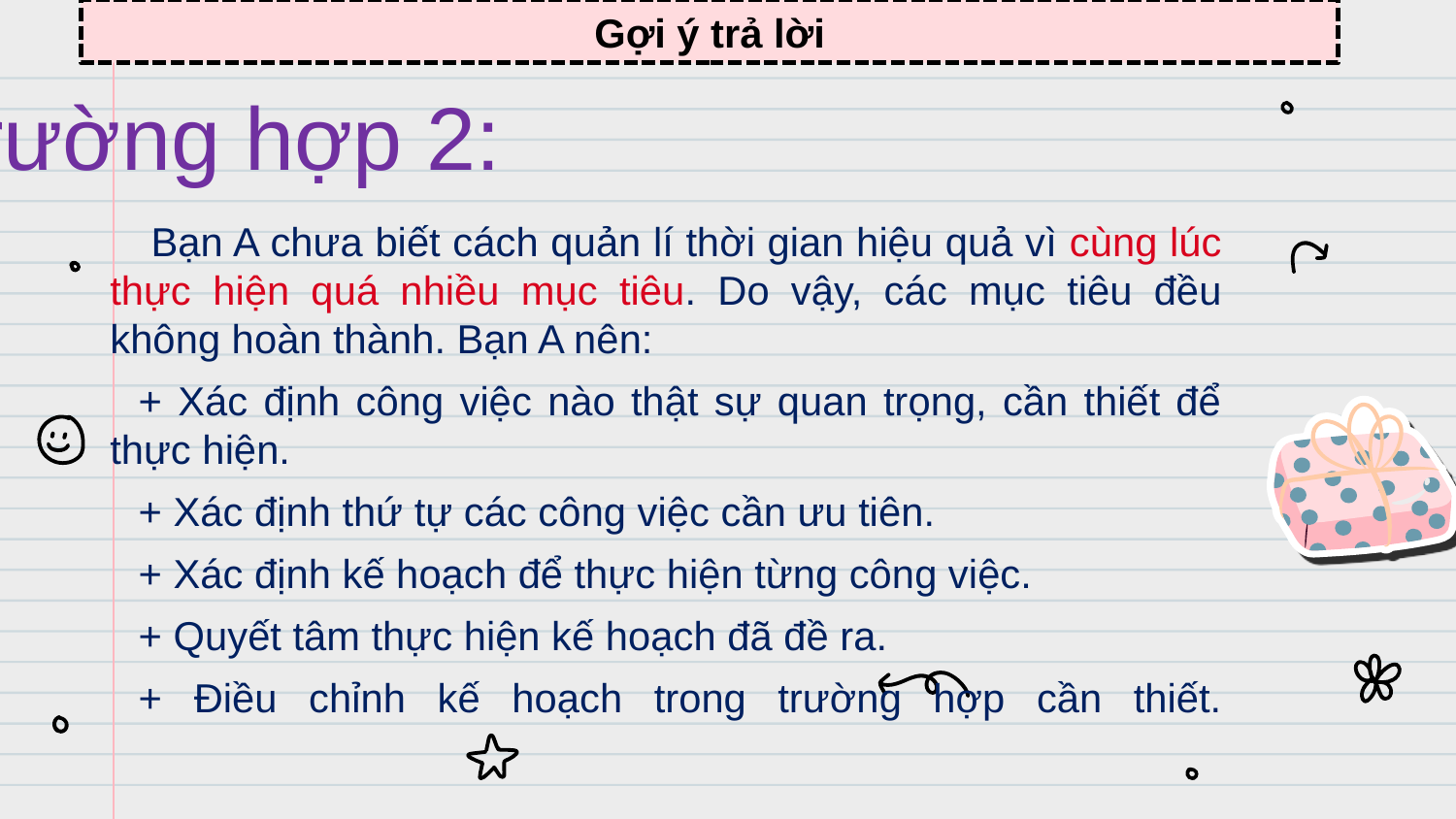

Gợi ý trả lời
# Trường hợp 2:
 Bạn A chưa biết cách quản lí thời gian hiệu quả vì cùng lúc thực hiện quá nhiều mục tiêu. Do vậy, các mục tiêu đều không hoàn thành. Bạn A nên:
+ Xác định công việc nào thật sự quan trọng, cần thiết để thực hiện.
+ Xác định thứ tự các công việc cần ưu tiên.
+ Xác định kế hoạch để thực hiện từng công việc.
+ Quyết tâm thực hiện kế hoạch đã đề ra.
+ Điều chỉnh kế hoạch trong trường hợp cần thiết.